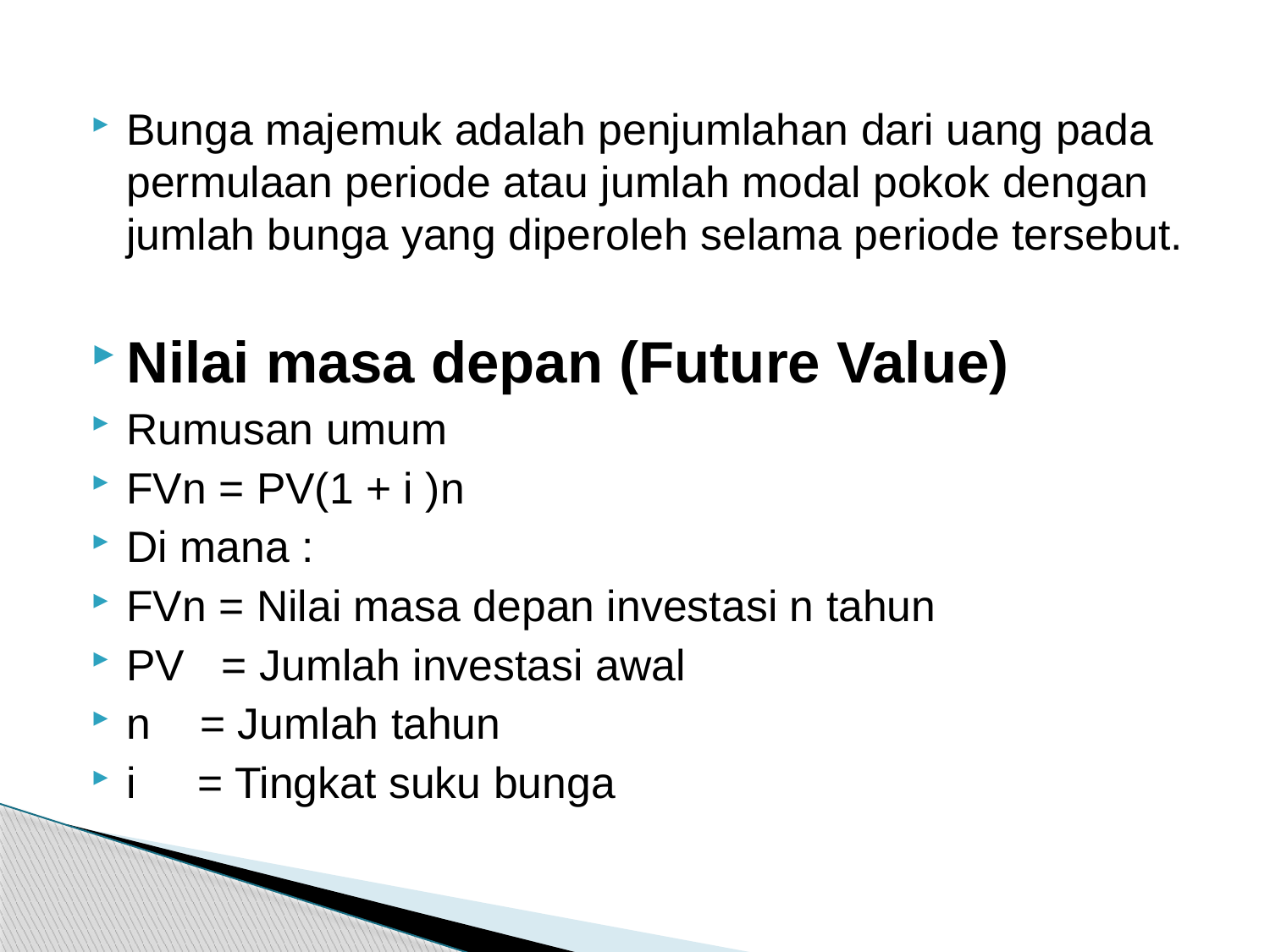

Bunga majemuk adalah penjumlahan dari uang pada permulaan periode atau jumlah modal pokok dengan jumlah bunga yang diperoleh selama periode tersebut.

Nilai masa depan (Future Value)
Rumusan umum
FVn = PV(1 + i )n
Di mana :
FVn = Nilai masa depan investasi n tahun
PV   = Jumlah investasi awal
n    = Jumlah tahun
i     = Tingkat suku bunga